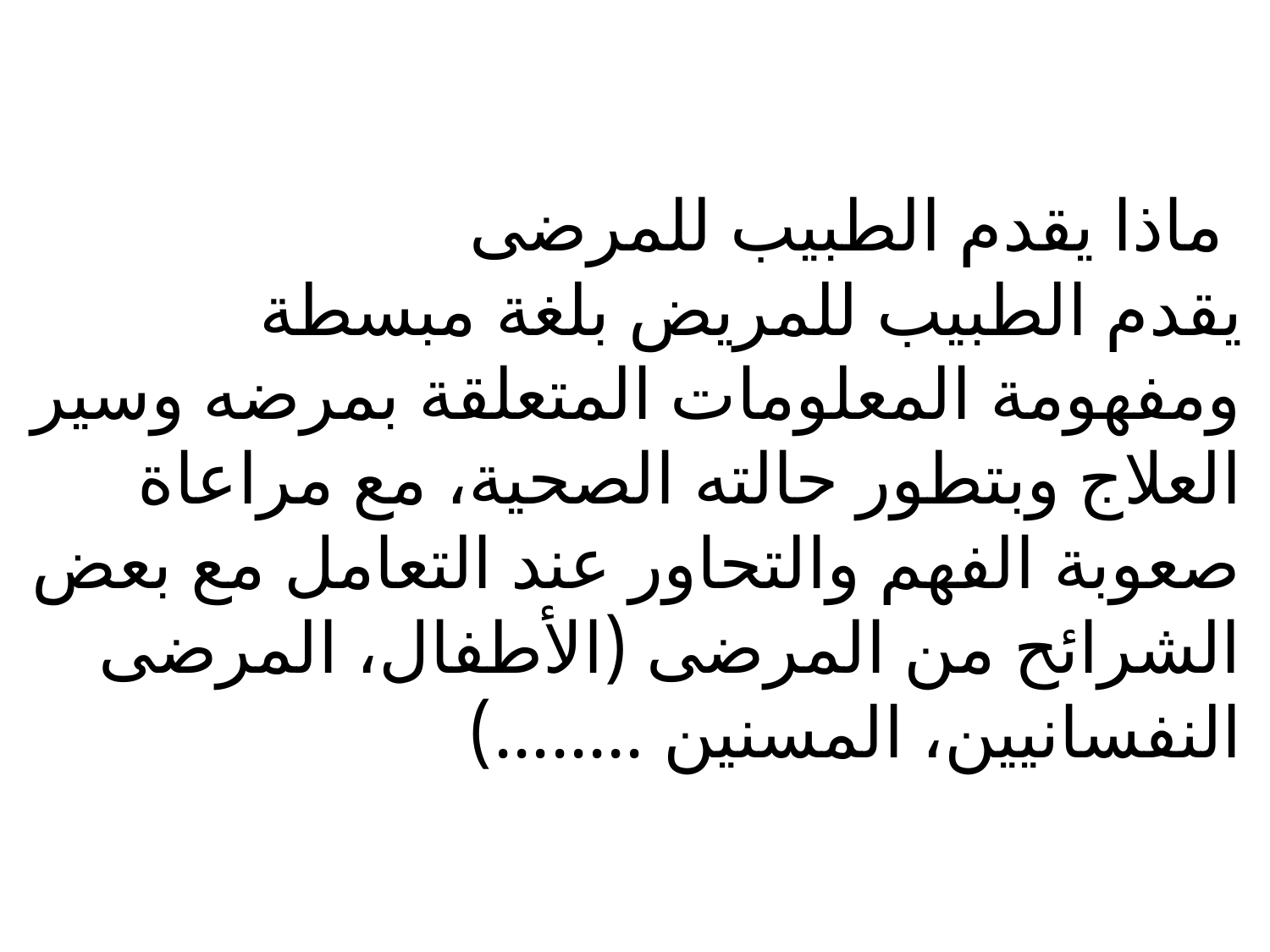

# ماذا يقدم الطبيب للمرضى يقدم الطبيب للمريض بلغة مبسطة ومفهومة المعلومات المتعلقة بمرضه وسير العلاج وبتطور حالته الصحية، مع مراعاة صعوبة الفهم والتحاور عند التعامل مع بعض الشرائح من المرضى (الأطفال، المرضى النفسانيين، المسنين ........)